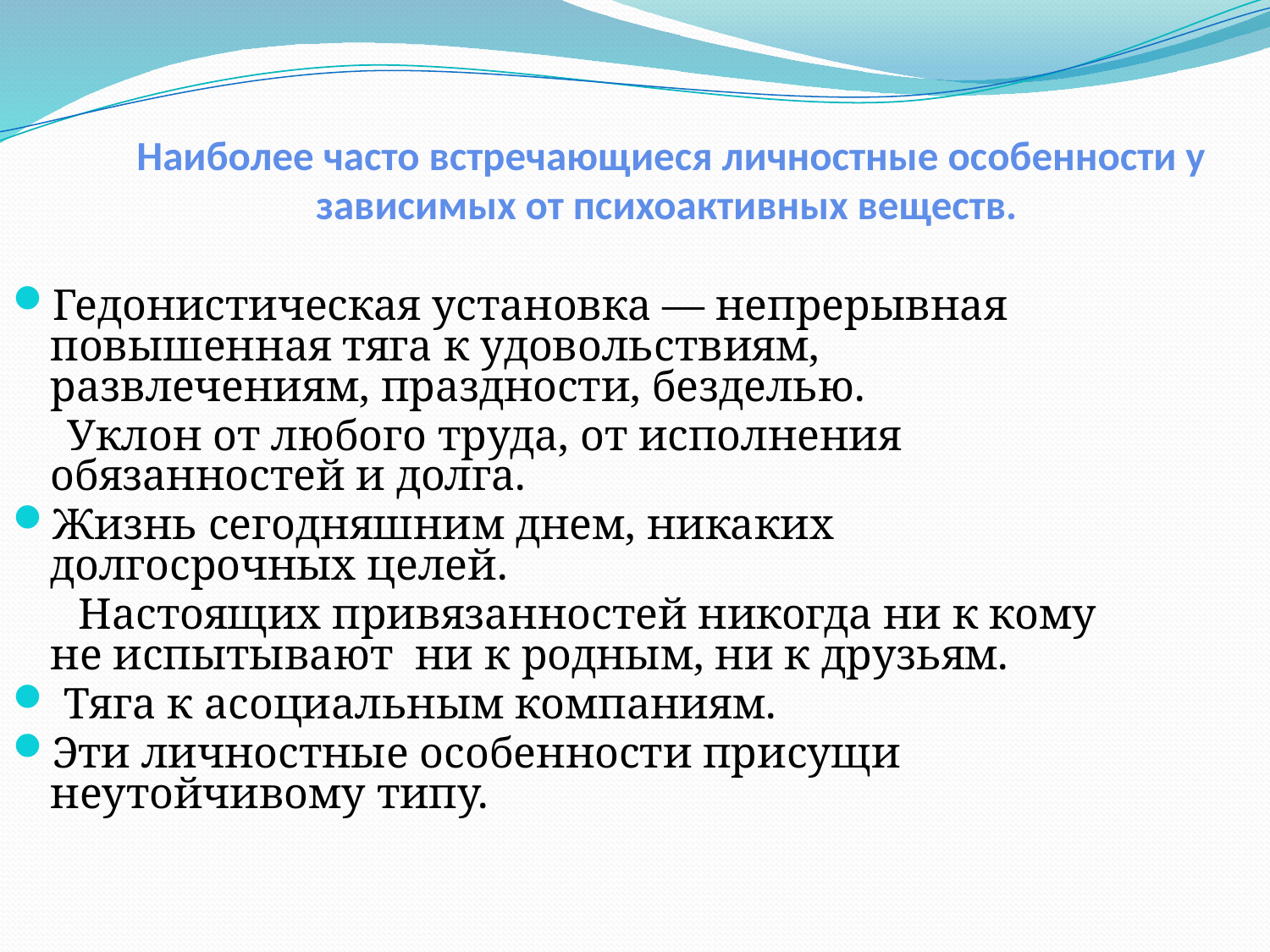

# Наиболее часто встречающиеся личностные особенности у зависимых от психоактивных веществ.

Гедонистическая установка — непрерывная повышенная тяга к удовольствиям, развлечениям, праздности, безделью.
     Уклон от любого труда, от исполнения обязанностей и долга.
Жизнь сегодняшним днем, никаких долгосрочных целей.
      Настоящих привязанностей никогда ни к кому не испытывают  ни к родным, ни к друзьям.
 Тяга к асоциальным компаниям.
Эти личностные особенности присущи неутойчивому типу.